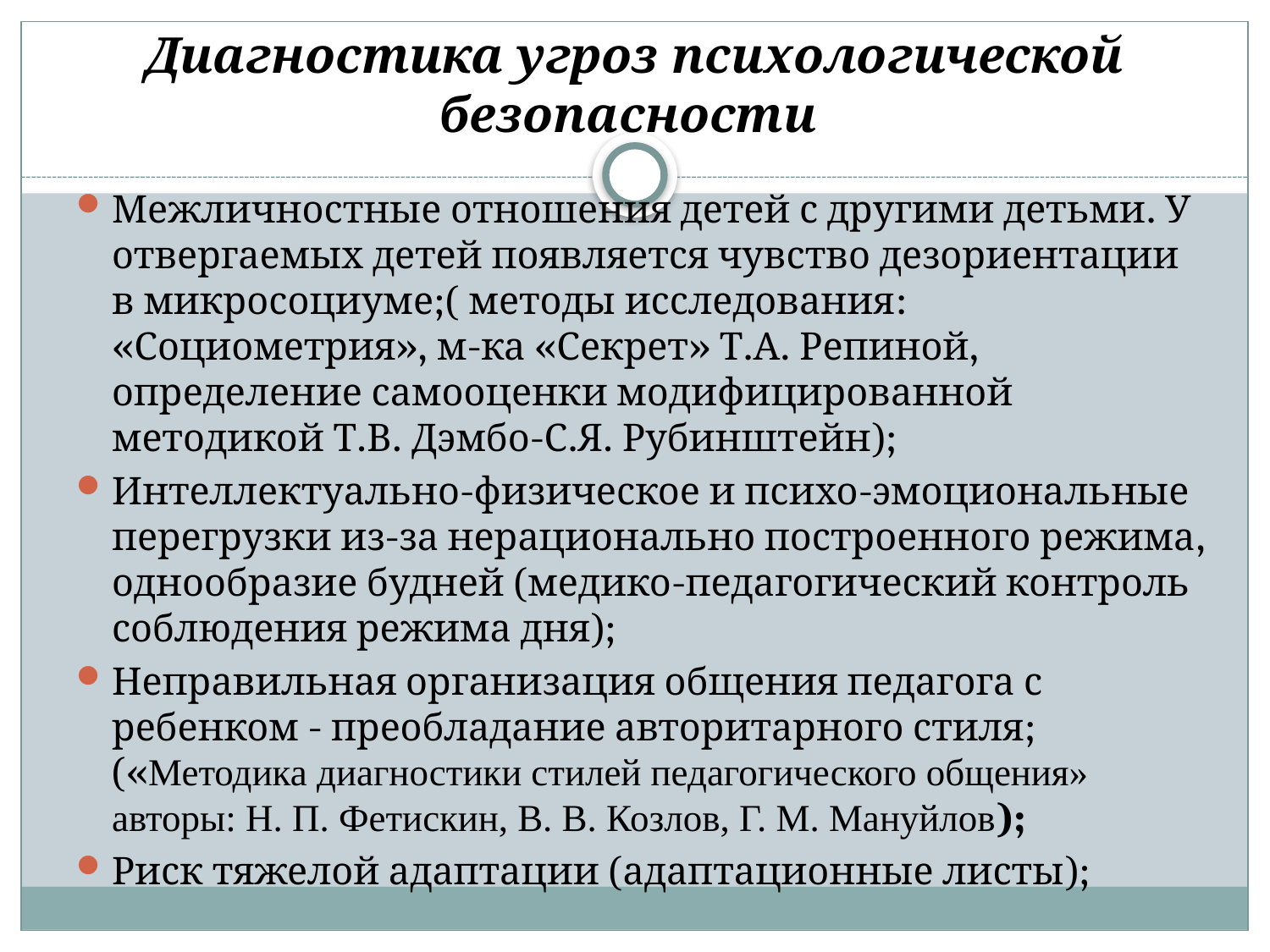

# Диагностика угроз психологической безопасности
Межличностные отношения детей с другими детьми. У отвергаемых детей появляется чувство дезориентации в микросоциуме;( методы исследования: «Социометрия», м-ка «Секрет» Т.А. Репиной, определение самооценки модифицированной методикой Т.В. Дэмбо-С.Я. Рубинштейн);
Интеллектуально-физическое и психо-эмоциональные перегрузки из-за нерационально построенного режима, однообразие будней (медико-педагогический контроль соблюдения режима дня);
Неправильная организация общения педагога с ребенком - преобладание авторитарного стиля; («Методика диагностики стилей педагогического общения» авторы: Н. П. Фетискин, В. В. Козлов, Г. М. Мануйлов);
Риск тяжелой адаптации (адаптационные листы);